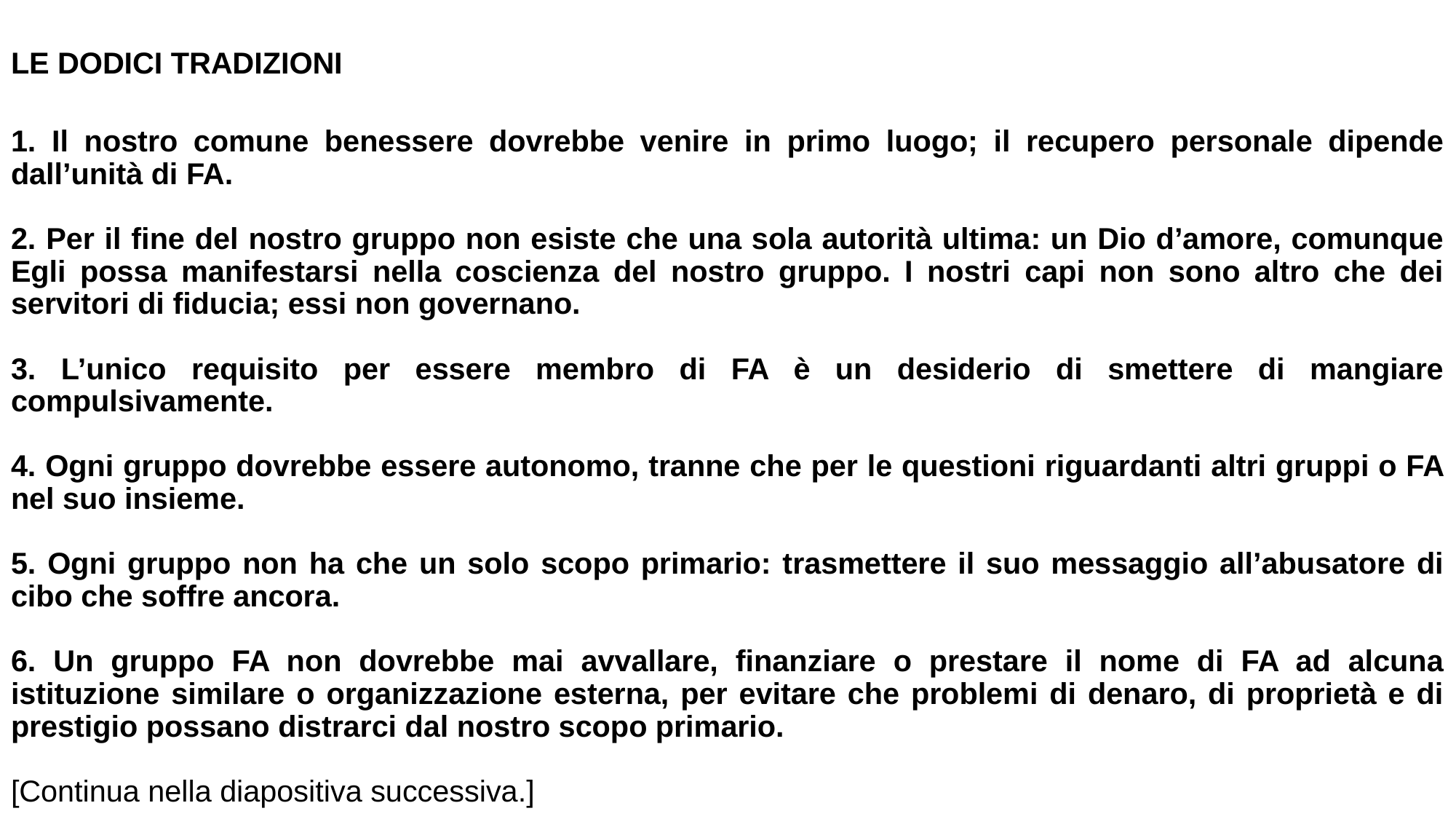

LE DODICI TRADIZIONI

1. Il nostro comune benessere dovrebbe venire in primo luogo; il recupero personale dipende dall’unità di FA.

2. Per il fine del nostro gruppo non esiste che una sola autorità ultima: un Dio d’amore, comunque Egli possa manifestarsi nella coscienza del nostro gruppo. I nostri capi non sono altro che dei servitori di fiducia; essi non governano.

3. L’unico requisito per essere membro di FA è un desiderio di smettere di mangiare compulsivamente.

4. Ogni gruppo dovrebbe essere autonomo, tranne che per le questioni riguardanti altri gruppi o FA nel suo insieme.

5. Ogni gruppo non ha che un solo scopo primario: trasmettere il suo messaggio all’abusatore di cibo che soffre ancora.

6. Un gruppo FA non dovrebbe mai avvallare, finanziare o prestare il nome di FA ad alcuna istituzione similare o organizzazione esterna, per evitare che problemi di denaro, di proprietà e di prestigio possano distrarci dal nostro scopo primario.

[Continua nella diapositiva successiva.]